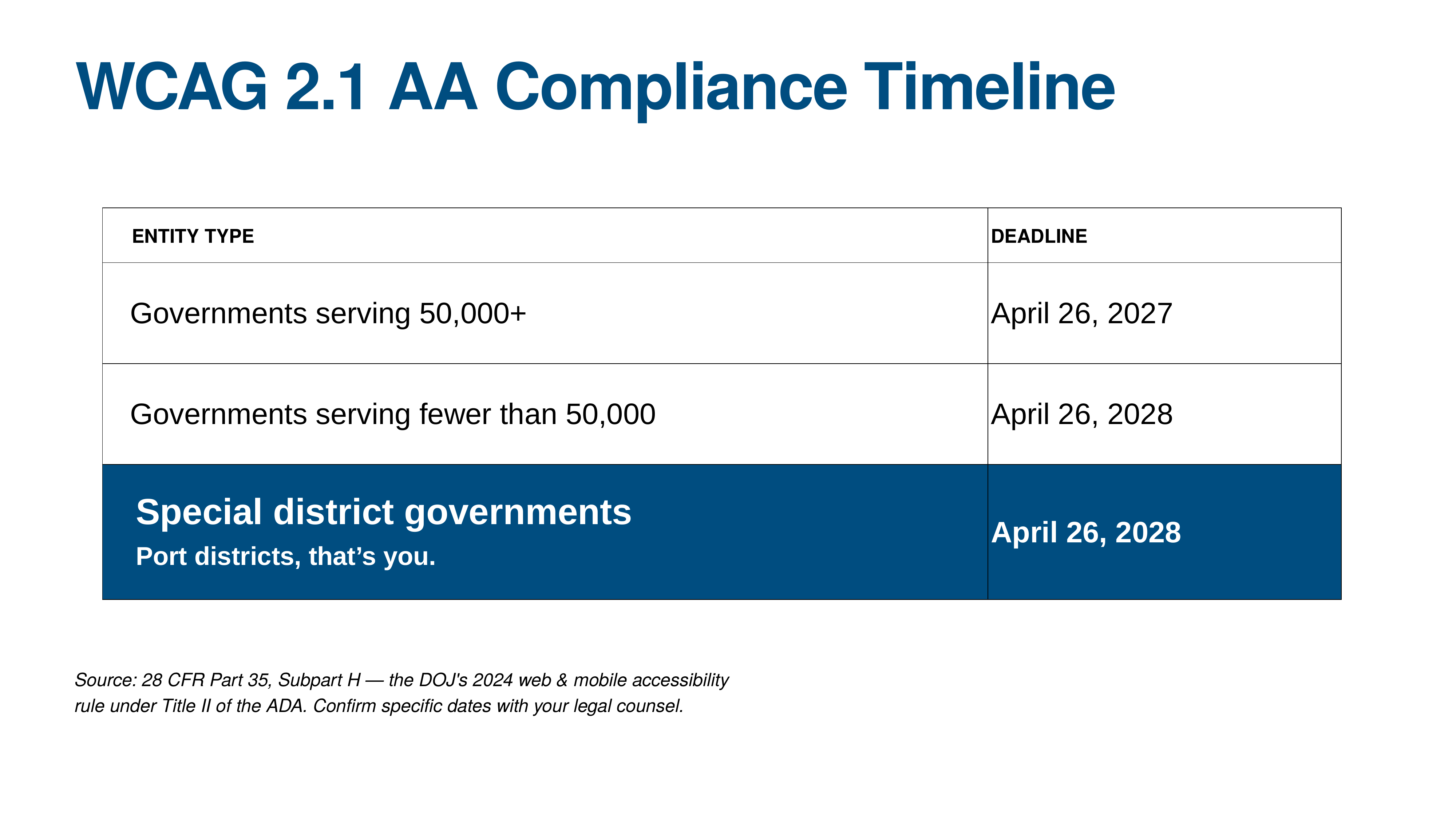

# WCAG 2.1 AA Compliance Timeline
| ENTITY TYPE | DEADLINE |
| --- | --- |
| Governments serving 50,000+ | April 26, 2027 |
| Governments serving fewer than 50,000 | April 26, 2028 |
| Special district governments Port districts, that’s you. | April 26, 2028 |
Source: 28 CFR Part 35, Subpart H — the DOJ's 2024 web & mobile accessibility rule under Title II of the ADA. Confirm specific dates with your legal counsel.